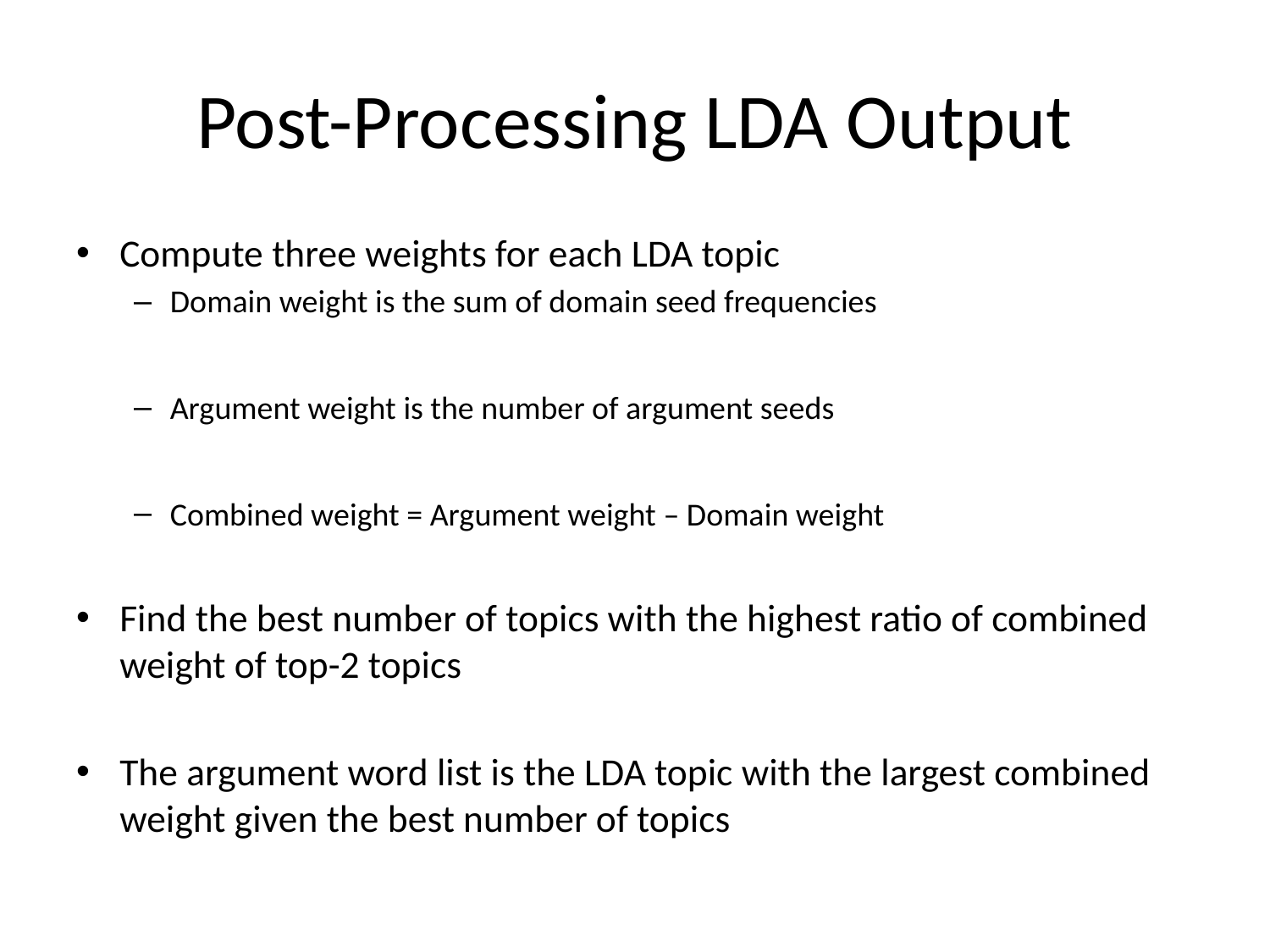

# Post-Processing LDA Output
Compute three weights for each LDA topic
Domain weight is the sum of domain seed frequencies

Argument weight is the number of argument seeds

Combined weight = Argument weight – Domain weight

Find the best number of topics with the highest ratio of combined weight of top-2 topics

The argument word list is the LDA topic with the largest combined weight given the best number of topics